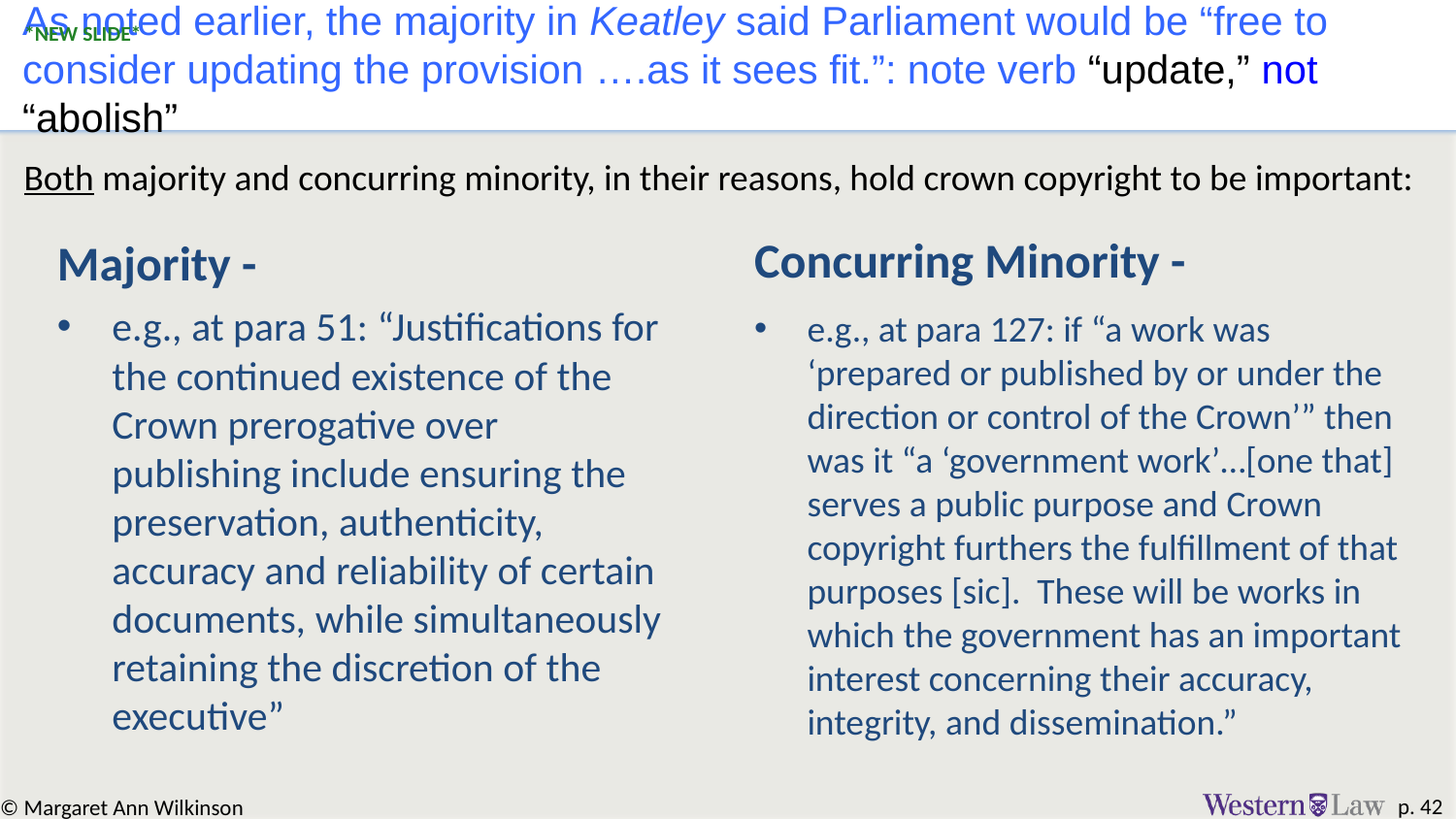

*NEW SLIDE*
# As noted earlier, the majority in Keatley said Parliament would be “free to consider updating the provision ….as it sees fit.”: note verb “update,” not “abolish”
Both majority and concurring minority, in their reasons, hold crown copyright to be important:
Concurring Minority -
Majority -
e.g., at para 51: “Justifications for the continued existence of the Crown prerogative over publishing include ensuring the preservation, authenticity, accuracy and reliability of certain documents, while simultaneously retaining the discretion of the executive”
e.g., at para 127: if “a work was ‘prepared or published by or under the direction or control of the Crown’” then was it “a ‘government work’…[one that] serves a public purpose and Crown copyright furthers the fulfillment of that purposes [sic].  These will be works in which the government has an important interest concerning their accuracy, integrity, and dissemination.”